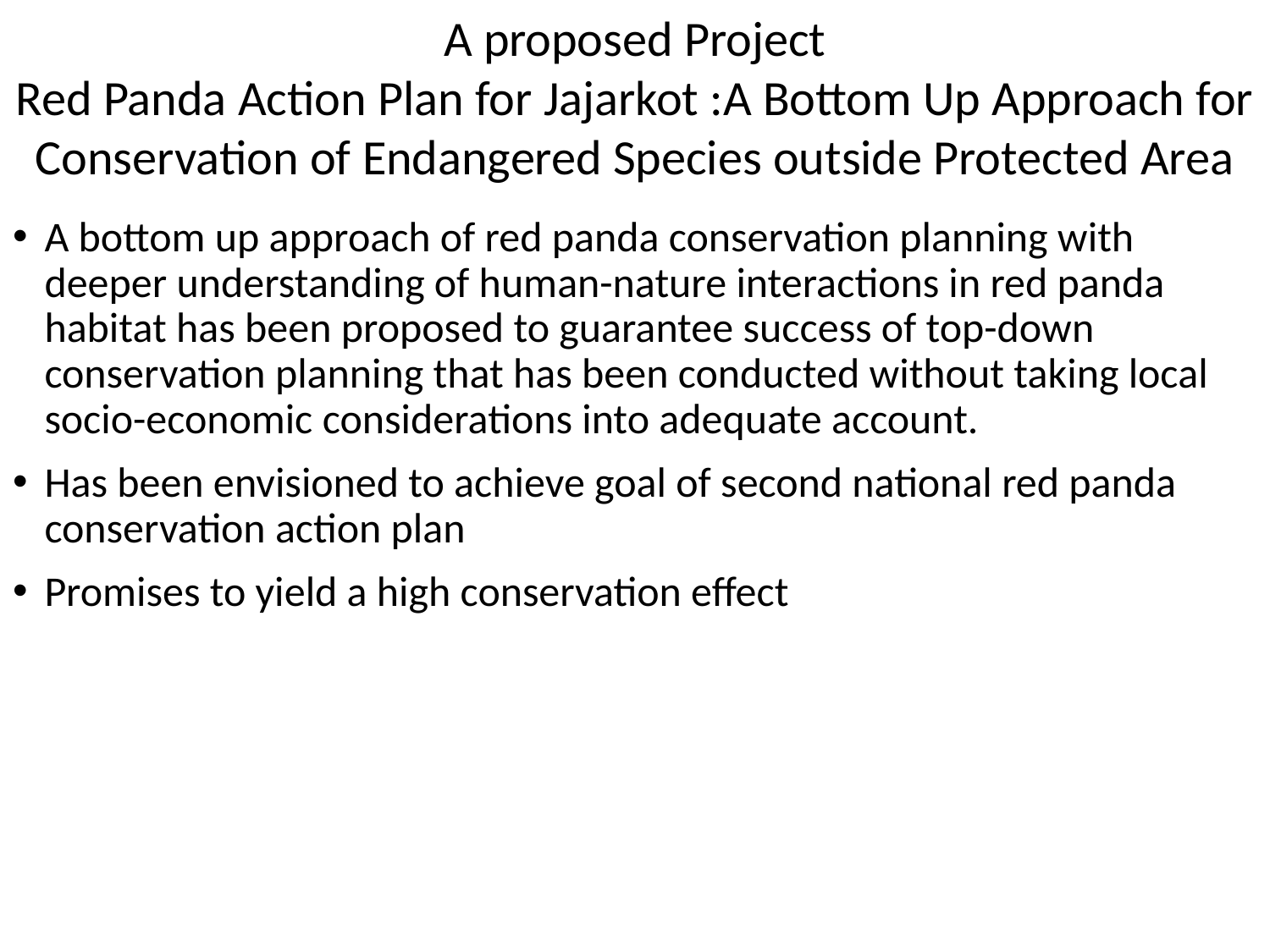

A proposed Project
Red Panda Action Plan for Jajarkot :A Bottom Up Approach for Conservation of Endangered Species outside Protected Area

A bottom up approach of red panda conservation planning with deeper understanding of human-nature interactions in red panda habitat has been proposed to guarantee success of top-down conservation planning that has been conducted without taking local socio-economic considerations into adequate account.
Has been envisioned to achieve goal of second national red panda conservation action plan
Promises to yield a high conservation effect